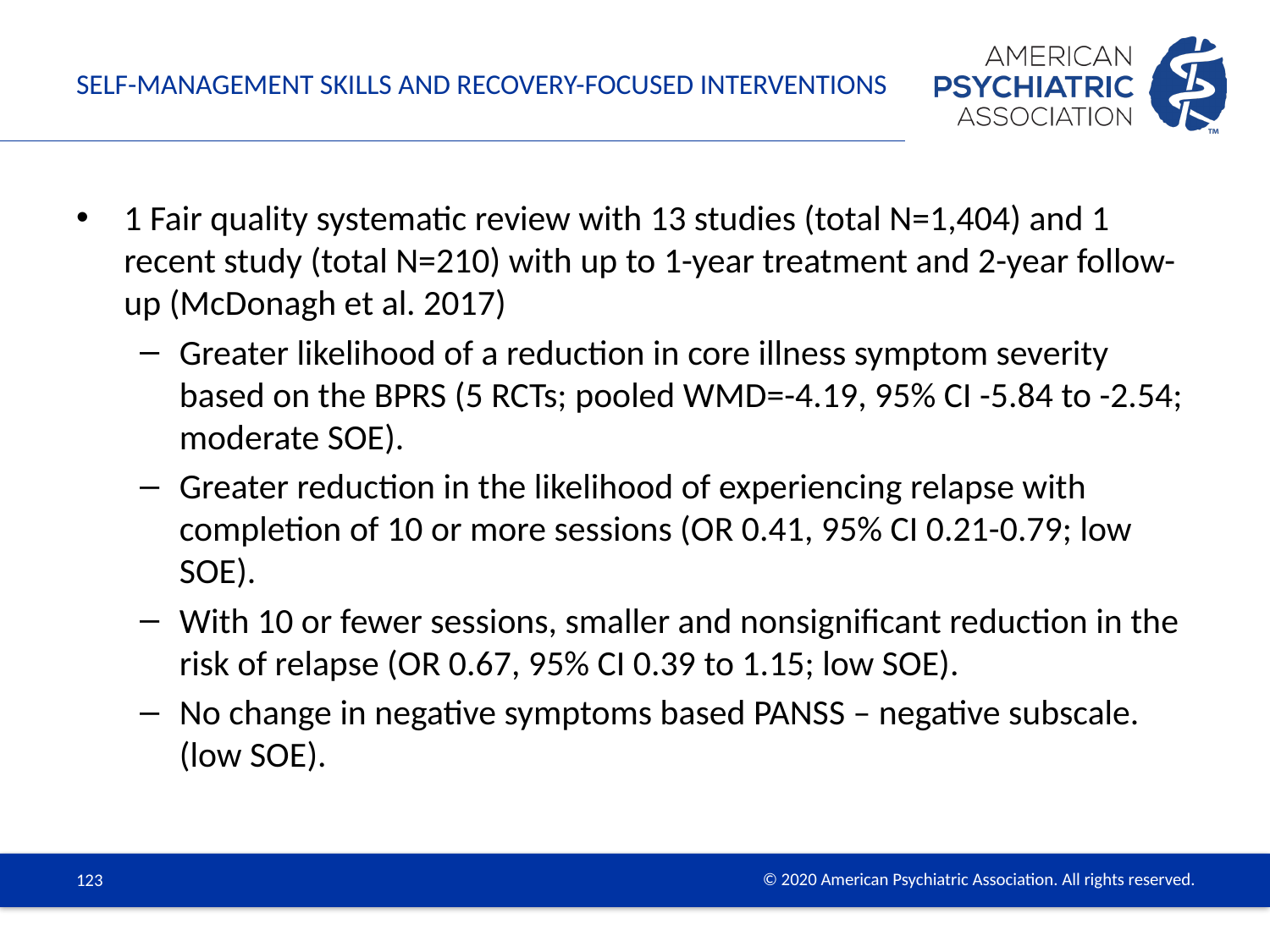

# Self-Management Skills and Recovery-Focused Interventions
1 Fair quality systematic review with 13 studies (total N=1,404) and 1 recent study (total N=210) with up to 1-year treatment and 2-year follow-up (McDonagh et al. 2017)
Greater likelihood of a reduction in core illness symptom severity based on the BPRS (5 RCTs; pooled WMD=-4.19, 95% CI -5.84 to -2.54; moderate SOE).
Greater reduction in the likelihood of experiencing relapse with completion of 10 or more sessions (OR 0.41, 95% CI 0.21-0.79; low SOE).
With 10 or fewer sessions, smaller and nonsignificant reduction in the risk of relapse (OR 0.67, 95% CI 0.39 to 1.15; low SOE).
No change in negative symptoms based PANSS – negative subscale. (low SOE).